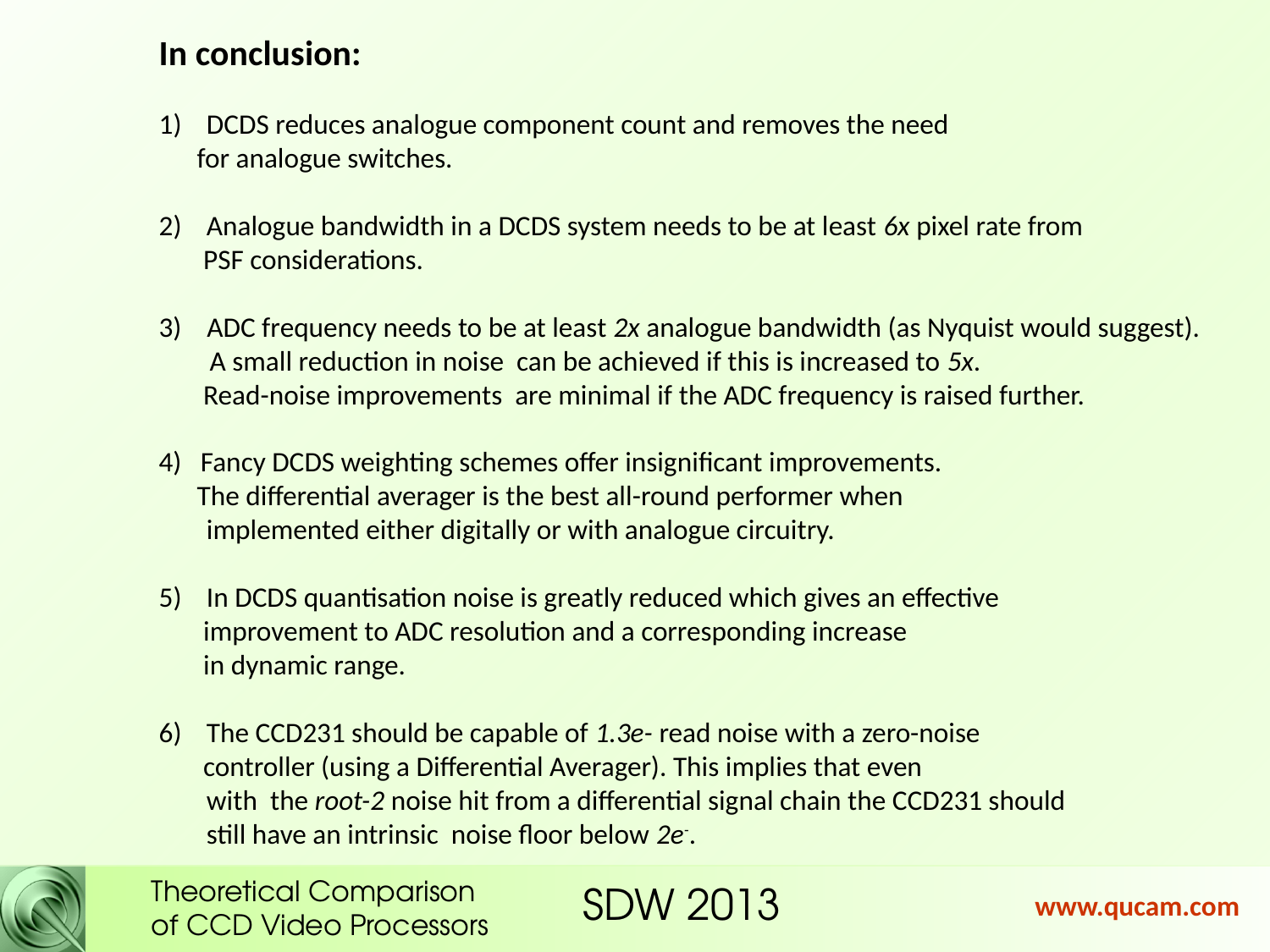

In conclusion:

DCDS reduces analogue component count and removes the need
      for analogue switches.

Analogue bandwidth in a DCDS system needs to be at least 6x pixel rate from
       PSF considerations.

3)    ADC frequency needs to be at least 2x analogue bandwidth (as Nyquist would suggest).
        A small reduction in noise  can be achieved if this is increased to 5x.
       Read-noise improvements  are minimal if the ADC frequency is raised further.

4)   Fancy DCDS weighting schemes offer insignificant improvements.
      The differential averager is the best all-round performer when
	implemented either digitally or with analogue circuitry.

In DCDS quantisation noise is greatly reduced which gives an effective
       improvement to ADC resolution and a corresponding increase
       in dynamic range.

The CCD231 should be capable of 1.3e- read noise with a zero-noise
       controller (using a Differential Averager). This implies that even
	with  the root-2 noise hit from a differential signal chain the CCD231 should
	still have an intrinsic  noise floor below 2e-.